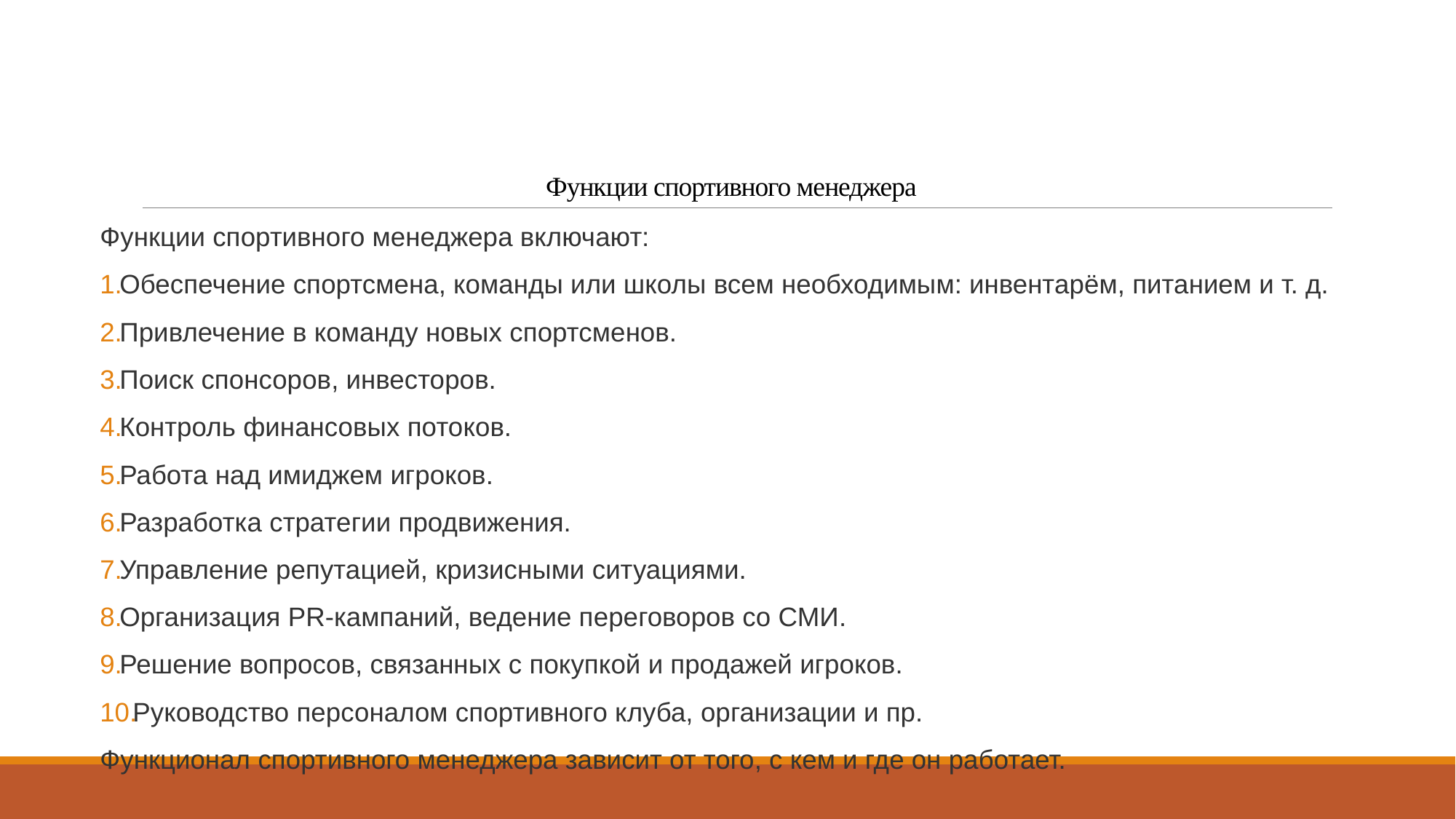

# Функции спортивного менеджера
Функции спортивного менеджера включают:
Обеспечение спортсмена, команды или школы всем необходимым: инвентарём, питанием и т. д.
Привлечение в команду новых спортсменов.
Поиск спонсоров, инвесторов.
Контроль финансовых потоков.
Работа над имиджем игроков.
Разработка стратегии продвижения.
Управление репутацией, кризисными ситуациями.
Организация PR-кампаний, ведение переговоров со СМИ.
Решение вопросов, связанных с покупкой и продажей игроков.
Руководство персоналом спортивного клуба, организации и пр.
Функционал спортивного менеджера зависит от того, с кем и где он работает.